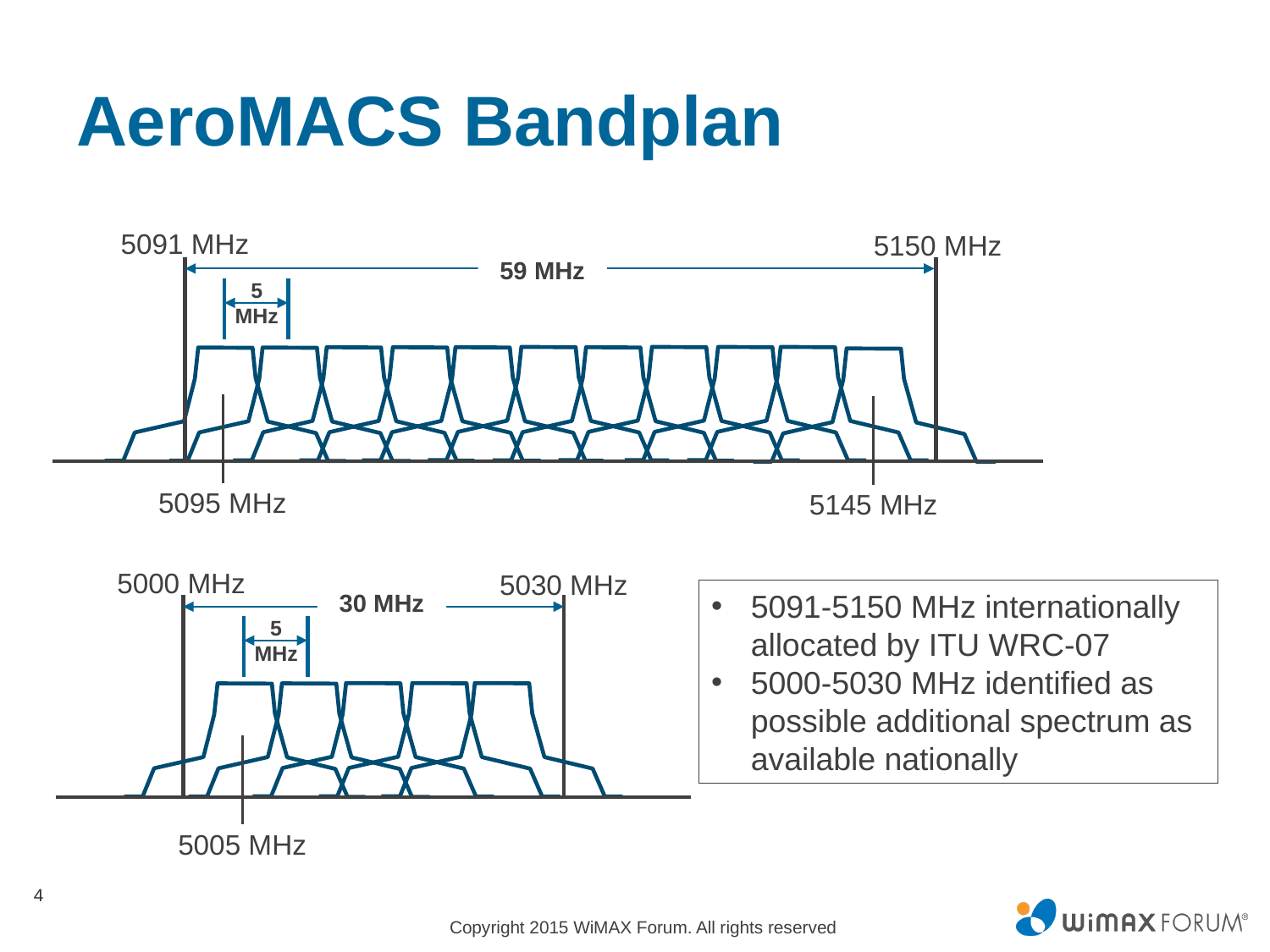

# AeroMACS Bandplan
5091 MHz
5150 MHz
59 MHz
5 MHz

5095 MHz
5145 MHz
5000 MHz
5030 MHz
5091-5150 MHz internationally allocated by ITU WRC-07
5000-5030 MHz identified as possible additional spectrum as available nationally
30 MHz
5 MHz

5005 MHz
4